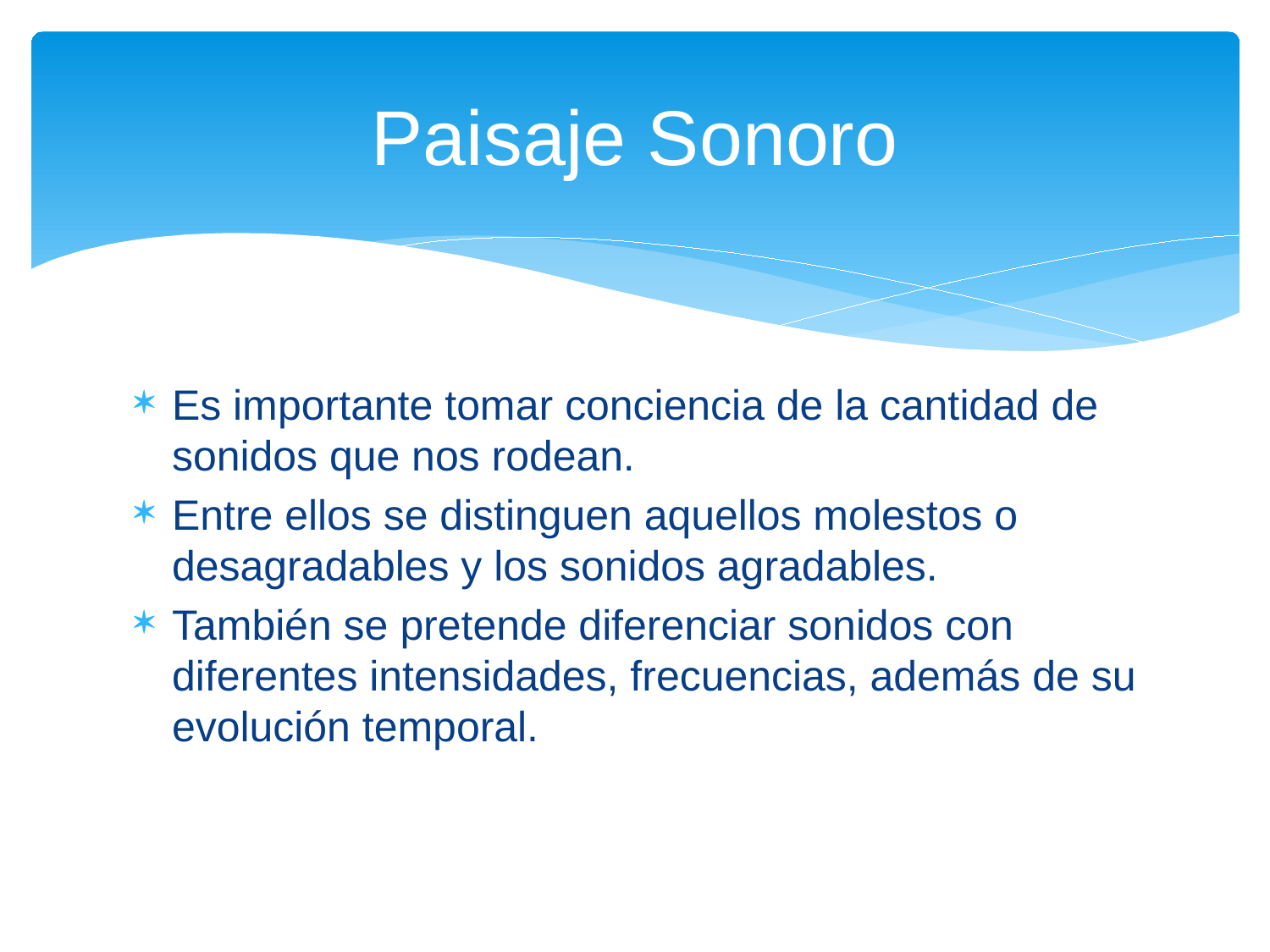

# Paisaje Sonoro
Es importante tomar conciencia de la cantidad de sonidos que nos rodean.
Entre ellos se distinguen aquellos molestos o desagradables y los sonidos agradables.
También se pretende diferenciar sonidos con diferentes intensidades, frecuencias, además de su evolución temporal.